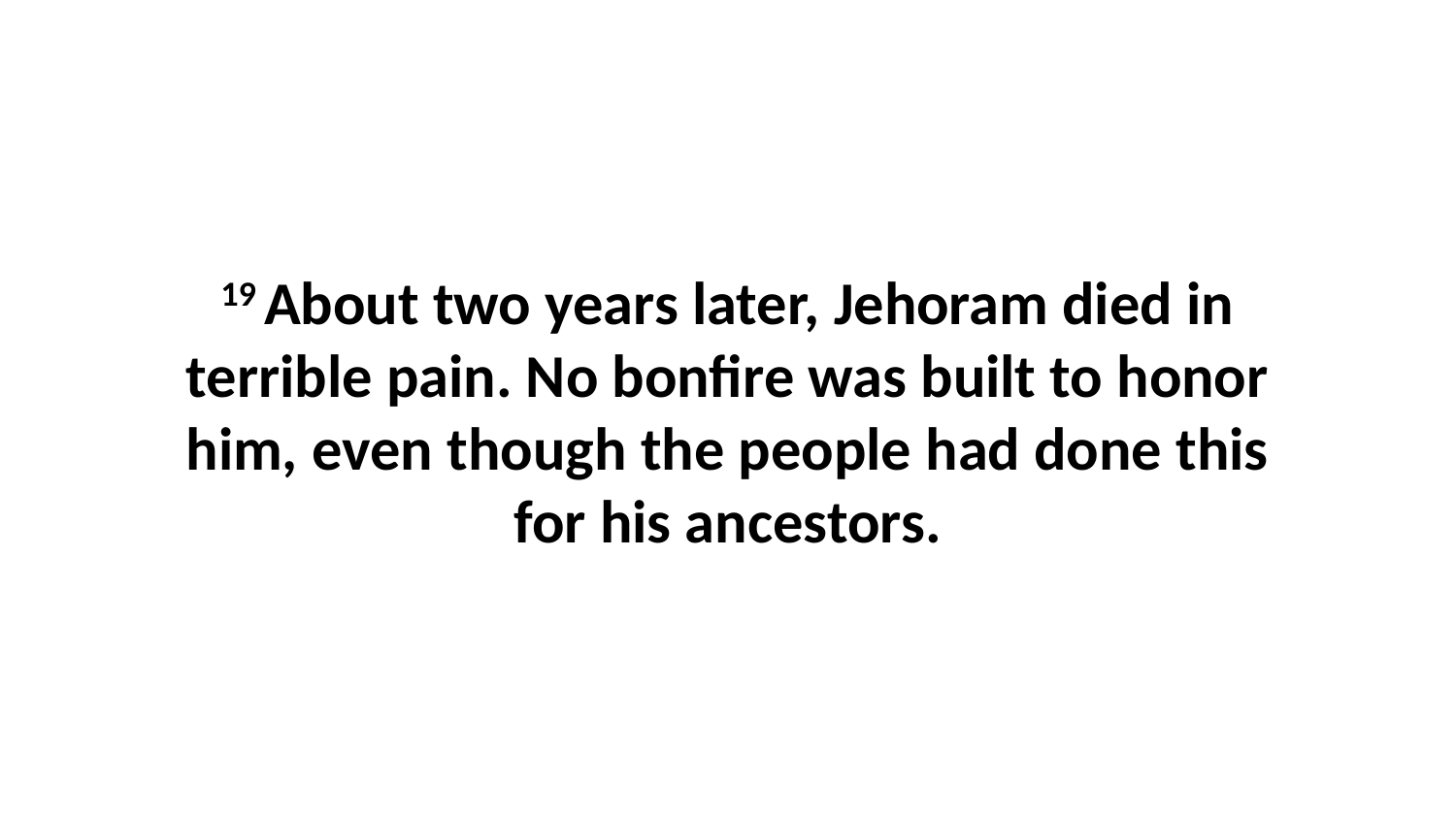

19 About two years later, Jehoram died in terrible pain. No bonfire was built to honor him, even though the people had done this for his ancestors.